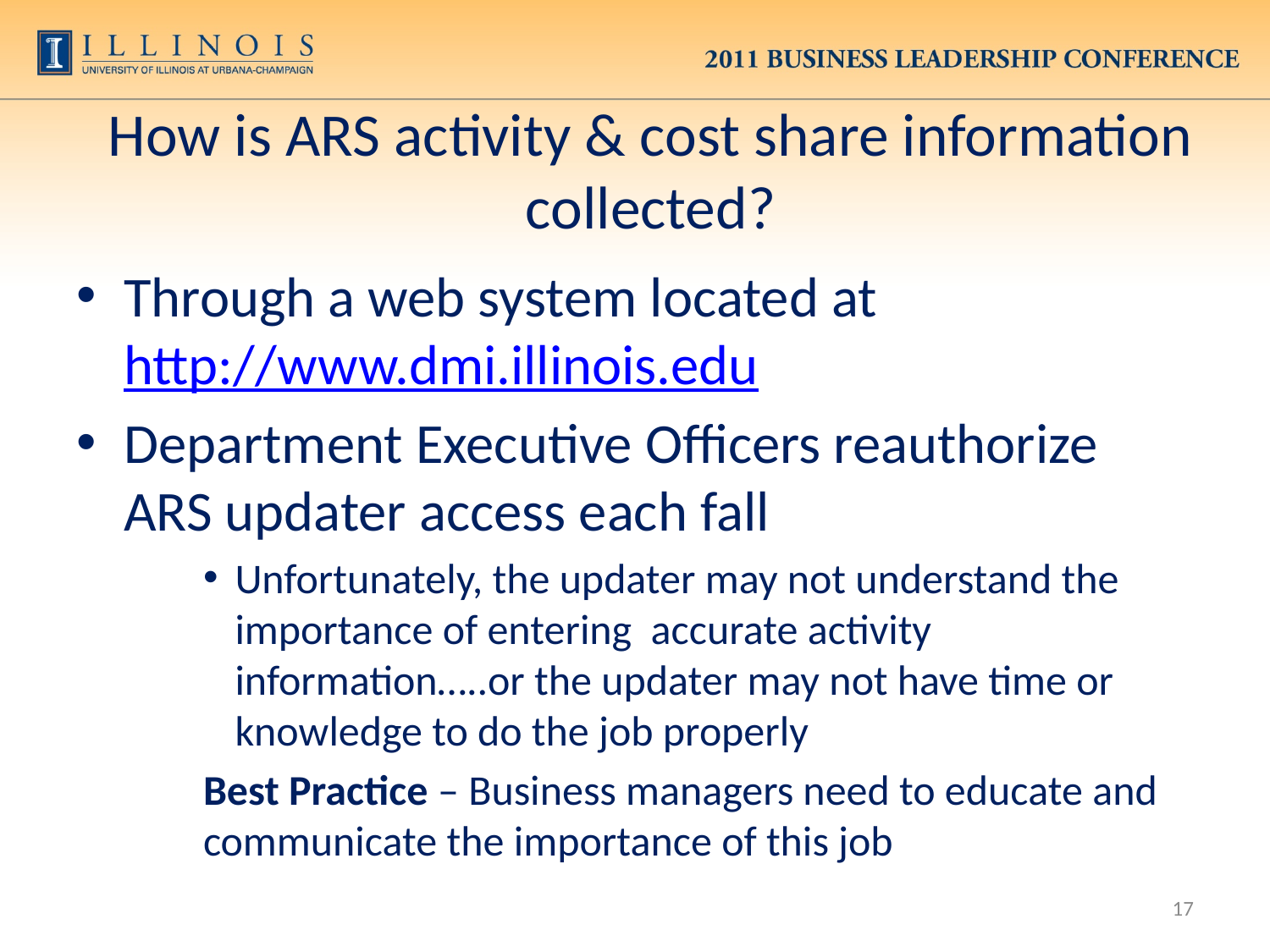

# How is ARS activity & cost share information collected?
Through a web system located at http://www.dmi.illinois.edu
Department Executive Officers reauthorize ARS updater access each fall
Unfortunately, the updater may not understand the importance of entering  accurate activity information…..or the updater may not have time or knowledge to do the job properly
Best Practice – Business managers need to educate and communicate the importance of this job
17